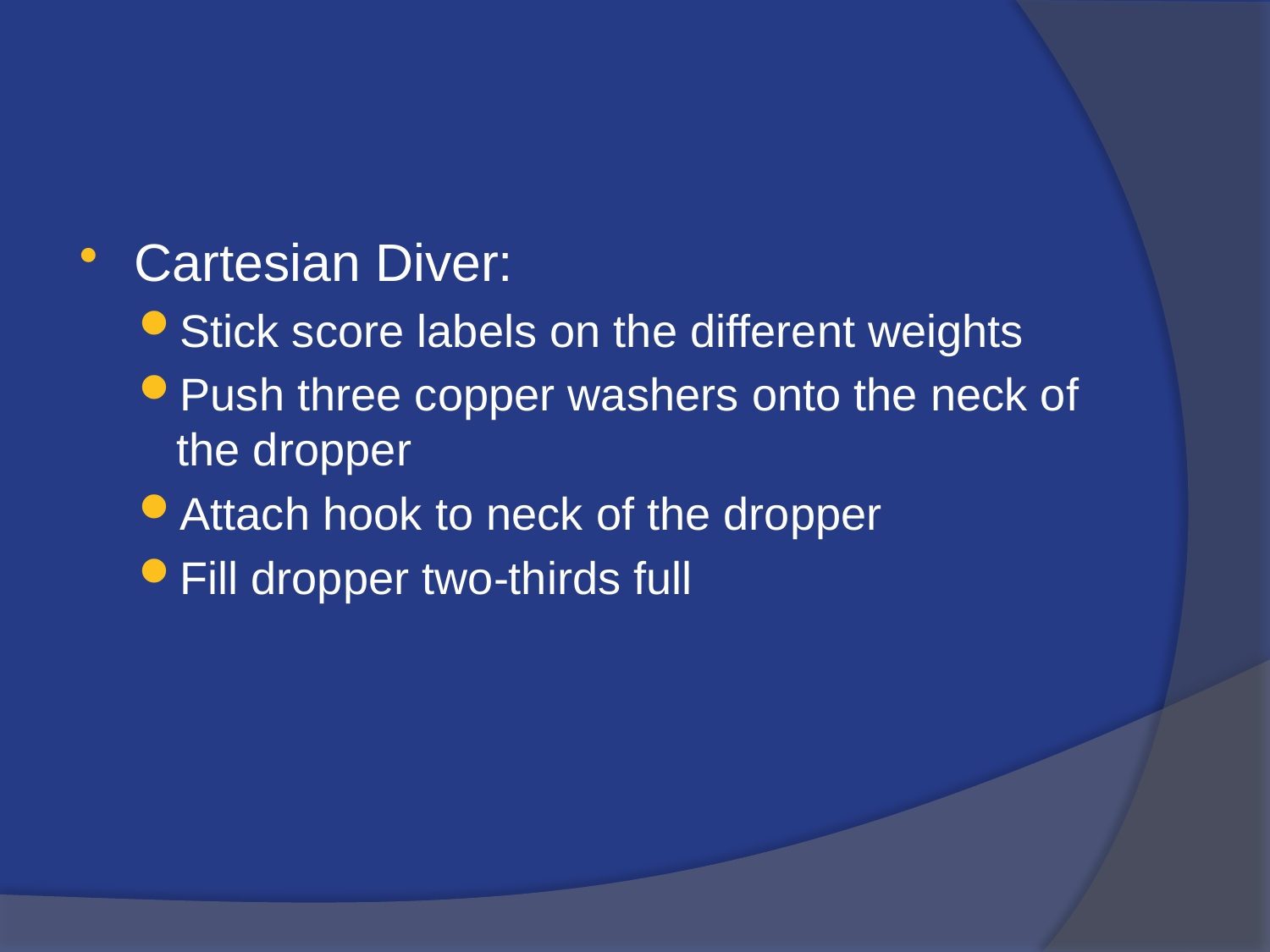

Cartesian Diver:
Stick score labels on the different weights
Push three copper washers onto the neck of the dropper
Attach hook to neck of the dropper
Fill dropper two-thirds full